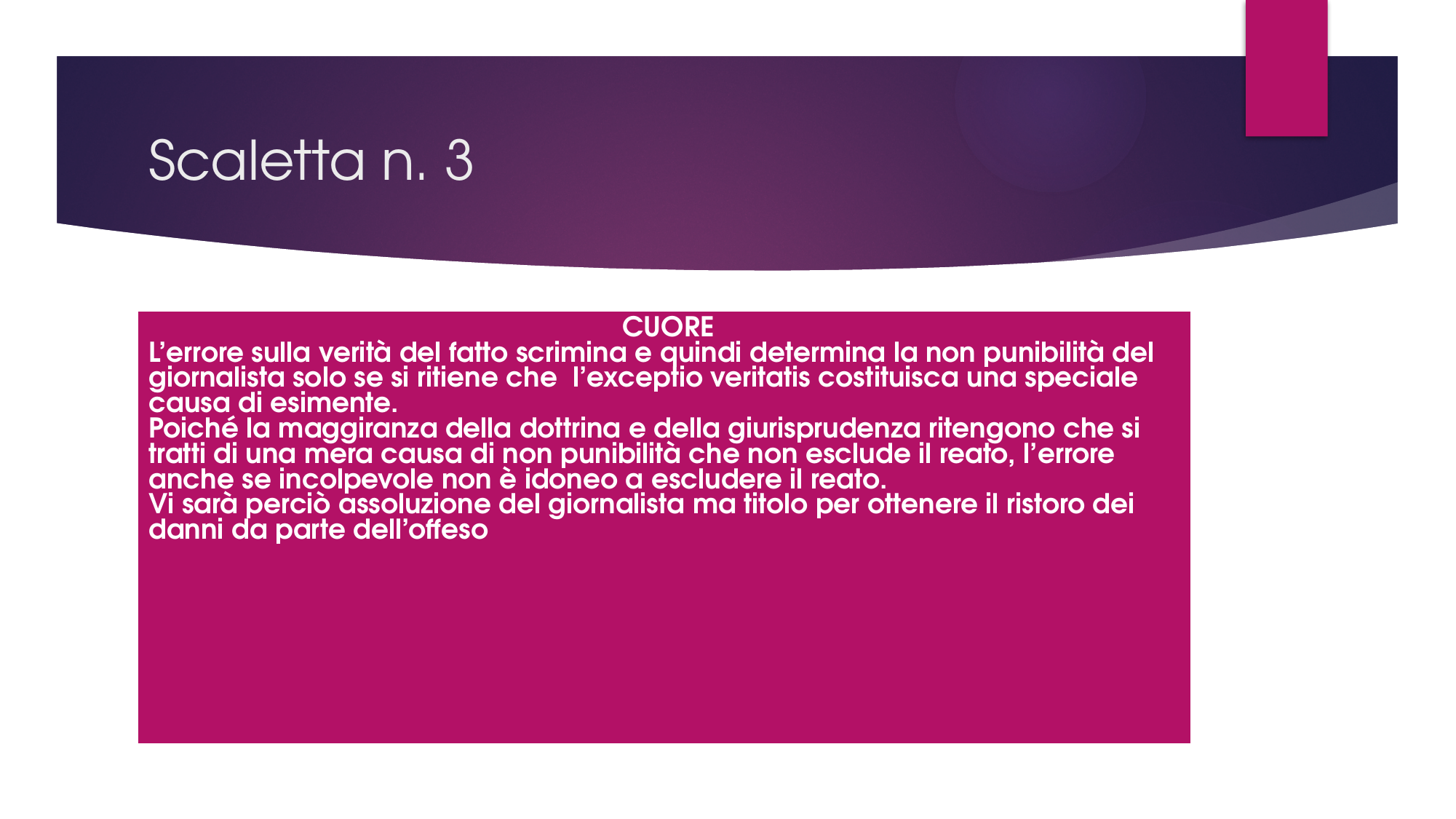

# Scaletta n. 3
| CUORE L’errore sulla verità del fatto scrimina e quindi determina la non punibilità del giornalista solo se si ritiene che l’exceptio veritatis costituisca una speciale causa di esimente. Poiché la maggiranza della dottrina e della giurisprudenza ritengono che si tratti di una mera causa di non punibilità che non esclude il reato, l’errore anche se incolpevole non è idoneo a escludere il reato. Vi sarà perciò assoluzione del giornalista ma titolo per ottenere il ristoro dei danni da parte dell’offeso |
| --- |